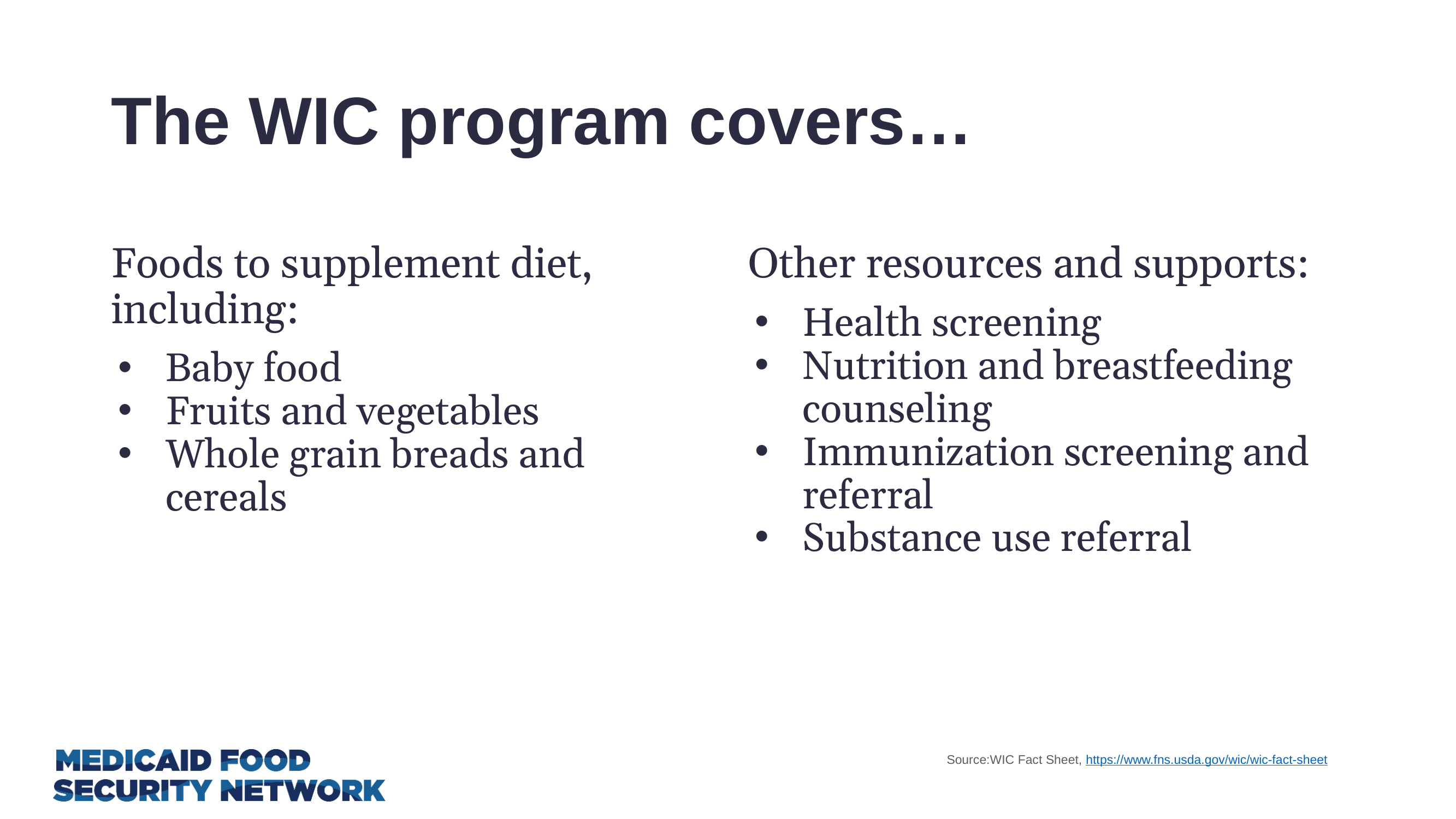

# The WIC program covers…
Foods to supplement diet, including:
Baby food
Fruits and vegetables
Whole grain breads and cereals
Other resources and supports:
Health screening
Nutrition and breastfeeding counseling
Immunization screening and referral
Substance use referral
Source:WIC Fact Sheet, https://www.fns.usda.gov/wic/wic-fact-sheet